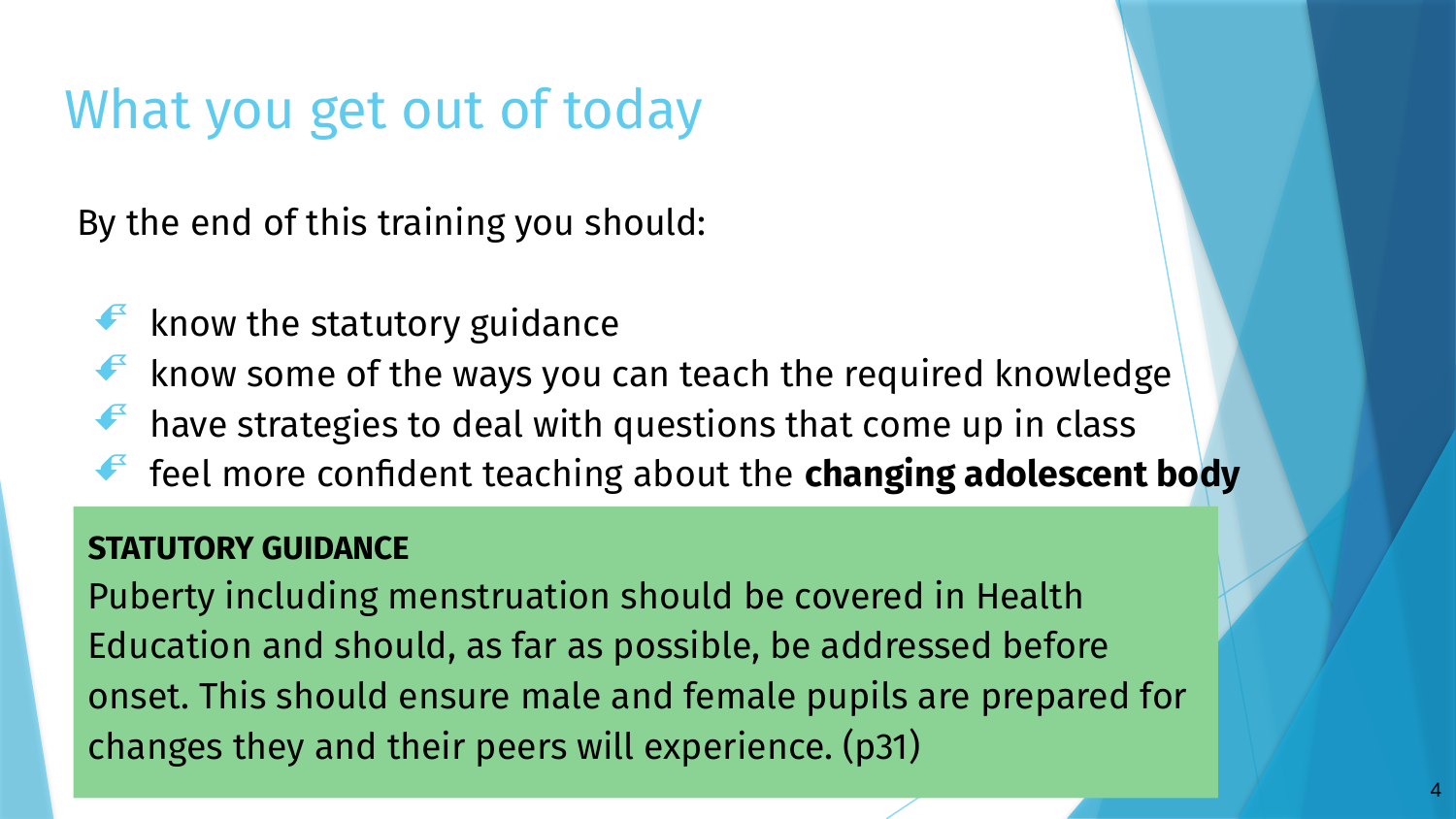

# What you get out of today

By the end of this training you should:

know the statutory guidance
know some of the ways you can teach the required knowledge
have strategies to deal with questions that come up in class
feel more confident teaching about the changing adolescent body

STATUTORY GUIDANCE
Puberty including menstruation should be covered in Health Education and should, as far as possible, be addressed before onset. This should ensure male and female pupils are prepared for changes they and their peers will experience. (p31)
4